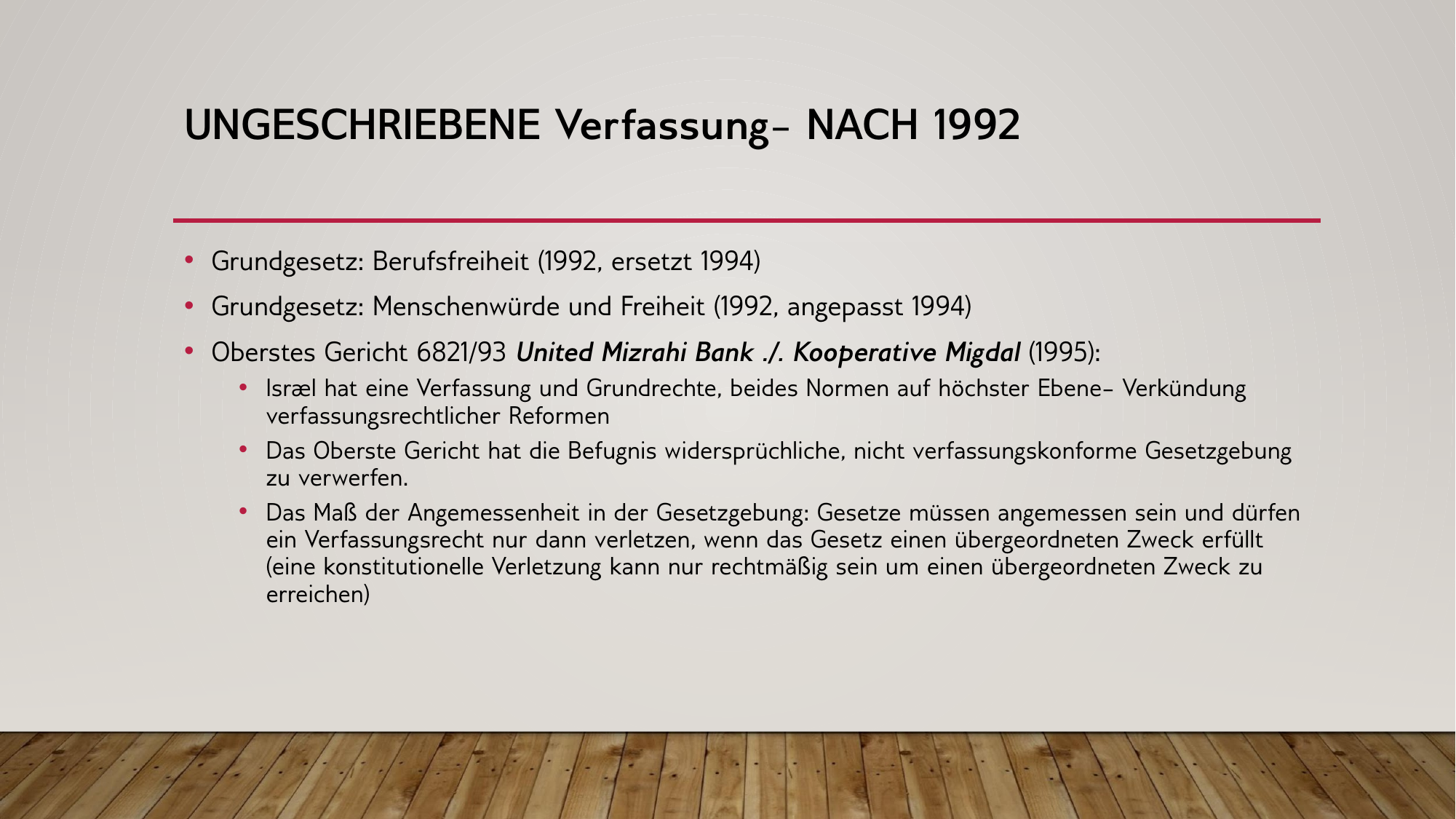

# UNGESCHRIEBENE Verfassung– NACH 1992
Grundgesetz: Berufsfreiheit (1992, ersetzt 1994)
Grundgesetz: Menschenwürde und Freiheit (1992, angepasst 1994)
Oberstes Gericht 6821/93 United Mizrahi Bank ./. Kooperative Migdal (1995):
Israel hat eine Verfassung und Grundrechte, beides Normen auf höchster Ebene– Verkündung verfassungsrechtlicher Reformen
Das Oberste Gericht hat die Befugnis widersprüchliche, nicht verfassungskonforme Gesetzgebung zu verwerfen.
Das Maß der Angemessenheit in der Gesetzgebung: Gesetze müssen angemessen sein und dürfen ein Verfassungsrecht nur dann verletzen, wenn das Gesetz einen übergeordneten Zweck erfüllt (eine konstitutionelle Verletzung kann nur rechtmäßig sein um einen übergeordneten Zweck zu erreichen)